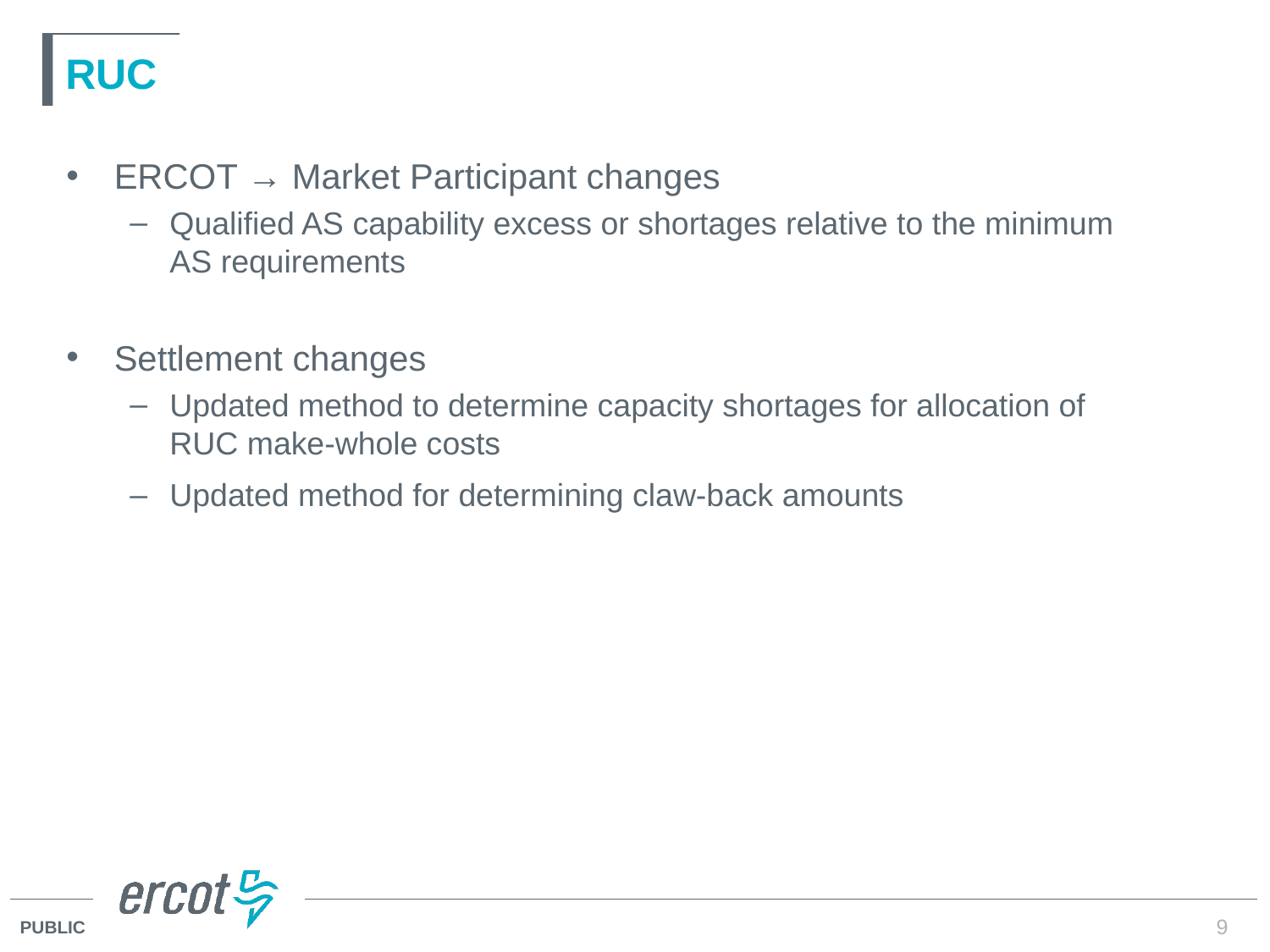

# RUC
ERCOT → Market Participant changes
Qualified AS capability excess or shortages relative to the minimum AS requirements

Settlement changes
Updated method to determine capacity shortages for allocation of RUC make-whole costs
Updated method for determining claw-back amounts
9